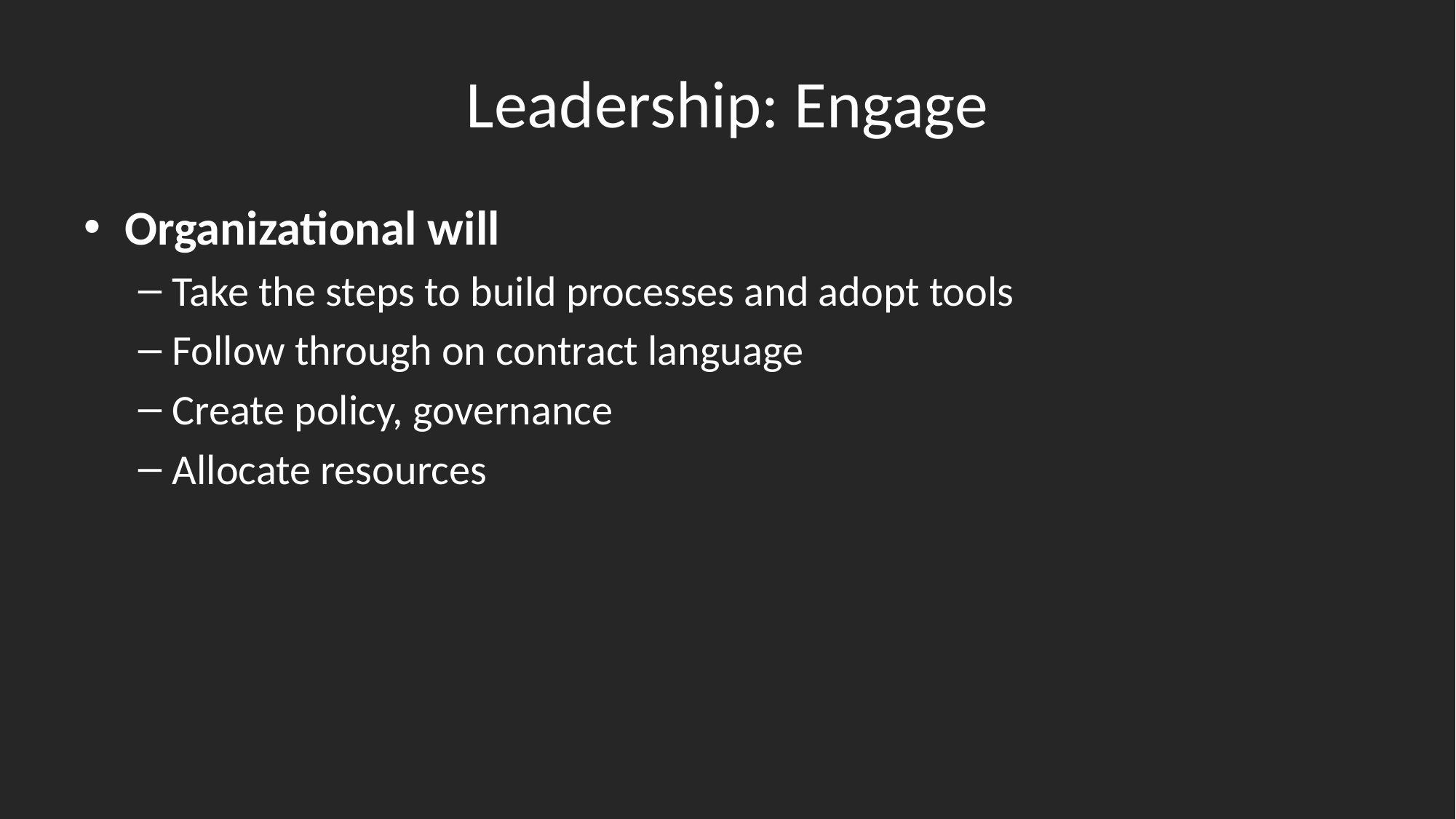

# Leadership: Engage
Organizational will
Take the steps to build processes and adopt tools
Follow through on contract language
Create policy, governance
Allocate resources